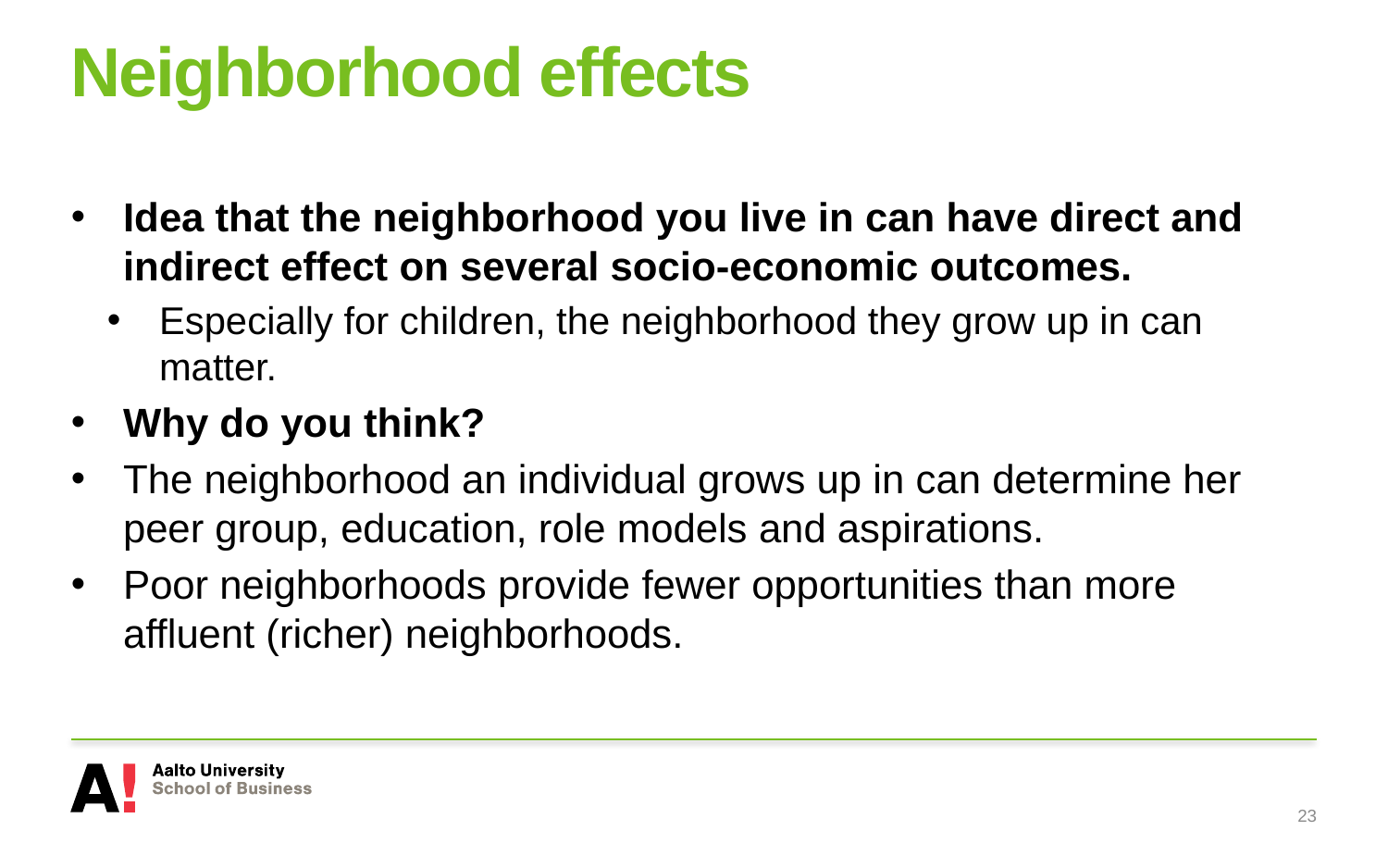

# Neighborhood effects
Idea that the neighborhood you live in can have direct and indirect effect on several socio-economic outcomes.
Especially for children, the neighborhood they grow up in can matter.
Why do you think?
The neighborhood an individual grows up in can determine her peer group, education, role models and aspirations.
Poor neighborhoods provide fewer opportunities than more affluent (richer) neighborhoods.
23